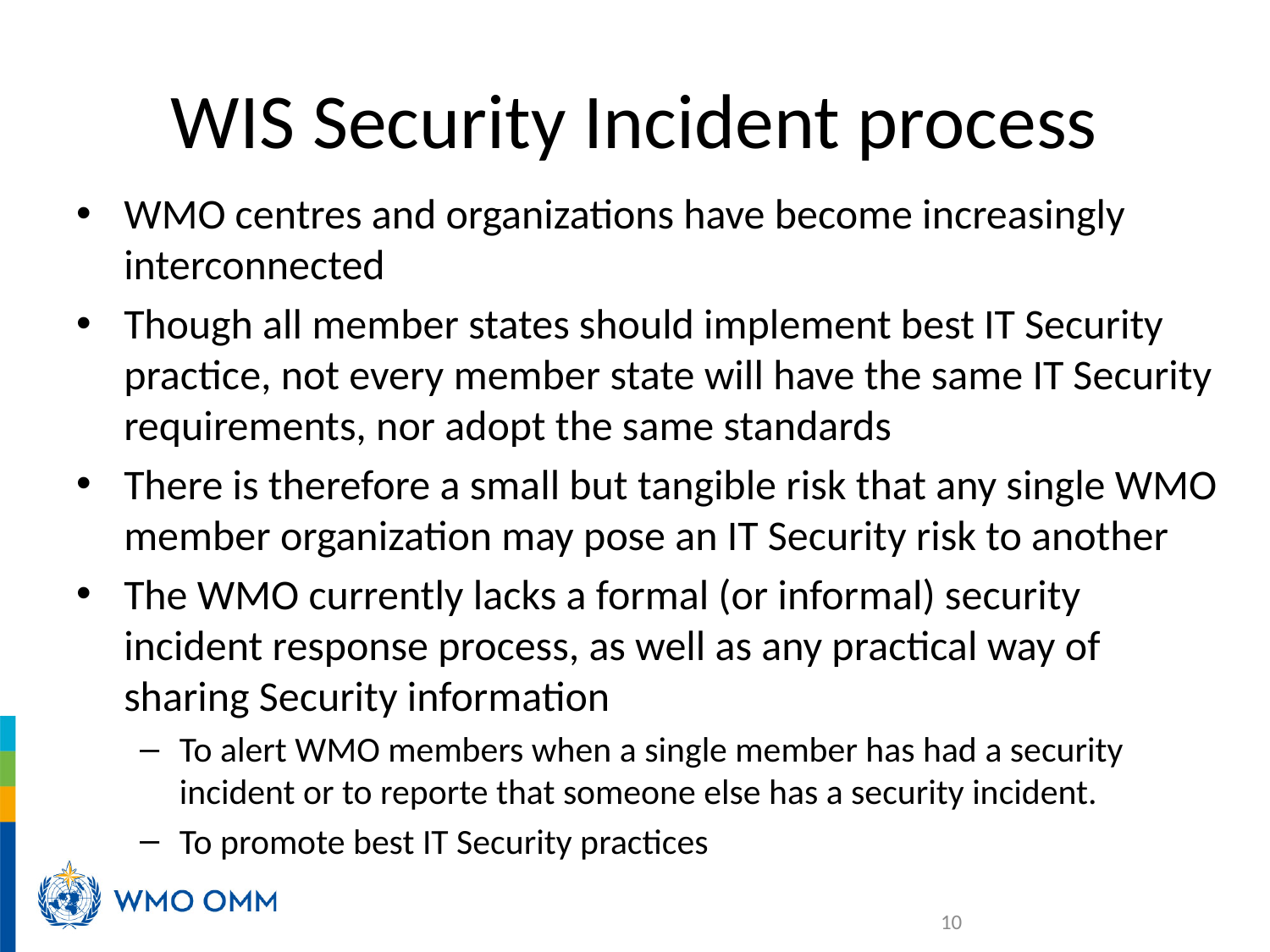

# WIS Security Incident process
WMO centres and organizations have become increasingly interconnected
Though all member states should implement best IT Security practice, not every member state will have the same IT Security requirements, nor adopt the same standards
There is therefore a small but tangible risk that any single WMO member organization may pose an IT Security risk to another
The WMO currently lacks a formal (or informal) security incident response process, as well as any practical way of sharing Security information
To alert WMO members when a single member has had a security incident or to reporte that someone else has a security incident.
To promote best IT Security practices

10